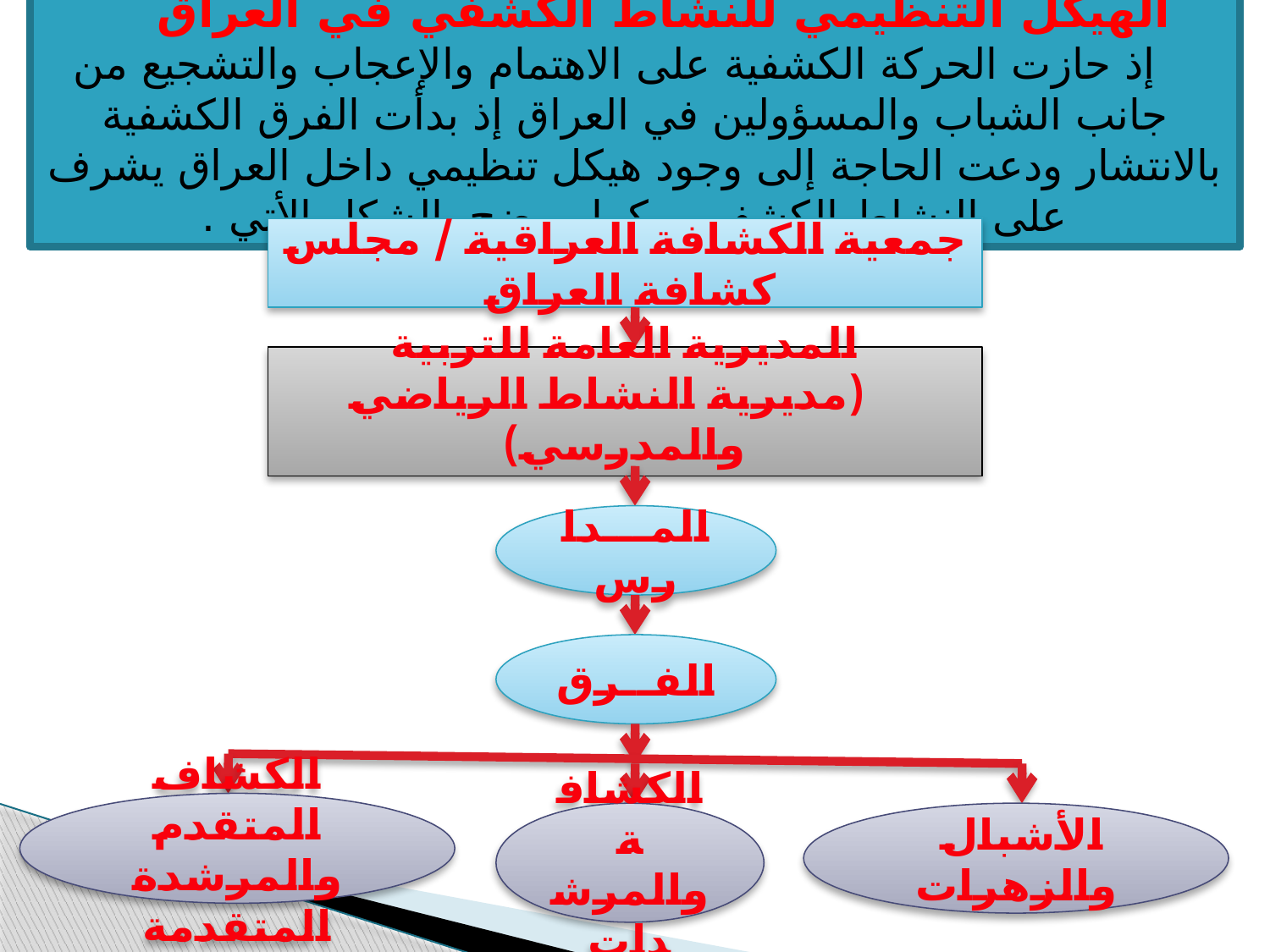

الهيكل التنظيمي للنشاط الكشفي في العراق
   إذ حازت الحركة الكشفية على الاهتمام والإعجاب والتشجيع من جانب الشباب والمسؤولين في العراق إذ بدأت الفرق الكشفية بالانتشار ودعت الحاجة إلى وجود هيكل تنظيمي داخل العراق يشرف على النشاط الكشفي، وكما موضح بالشكل الأتي .
جمعية الكشافة العراقية / مجلس كشافة العراق
المديرية العامة للتربية
   (مديرية النشاط الرياضي والمدرسي)
المـــدارس
الفــرق
الكشاف المتقدم والمرشدة المتقدمة
الكشافة والمرشدات
الأشبال  والزهرات